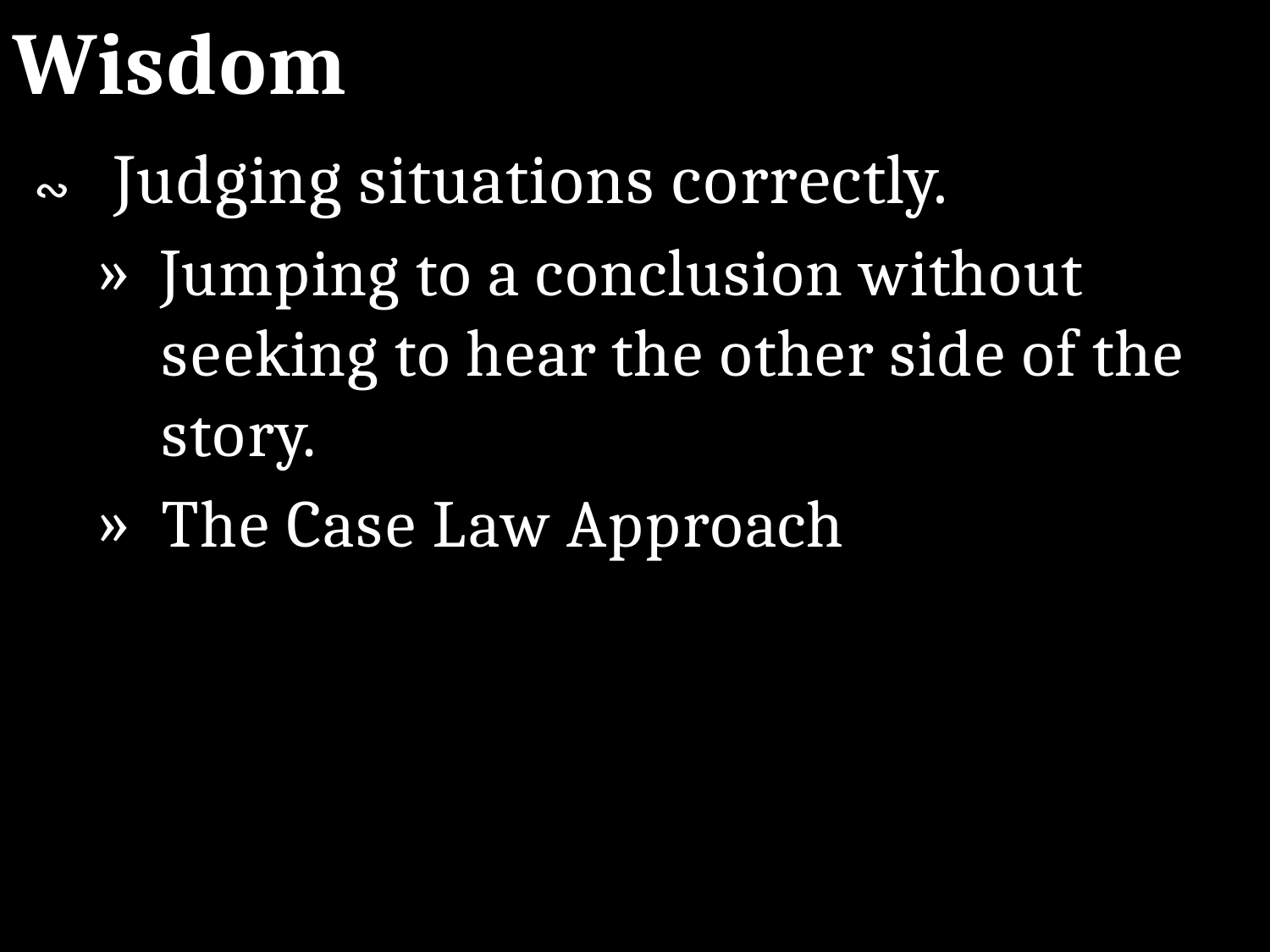

Wisdom
∾	Judging situations correctly.
Jumping to a conclusion without seeking to hear the other side of the story.
The Case Law Approach